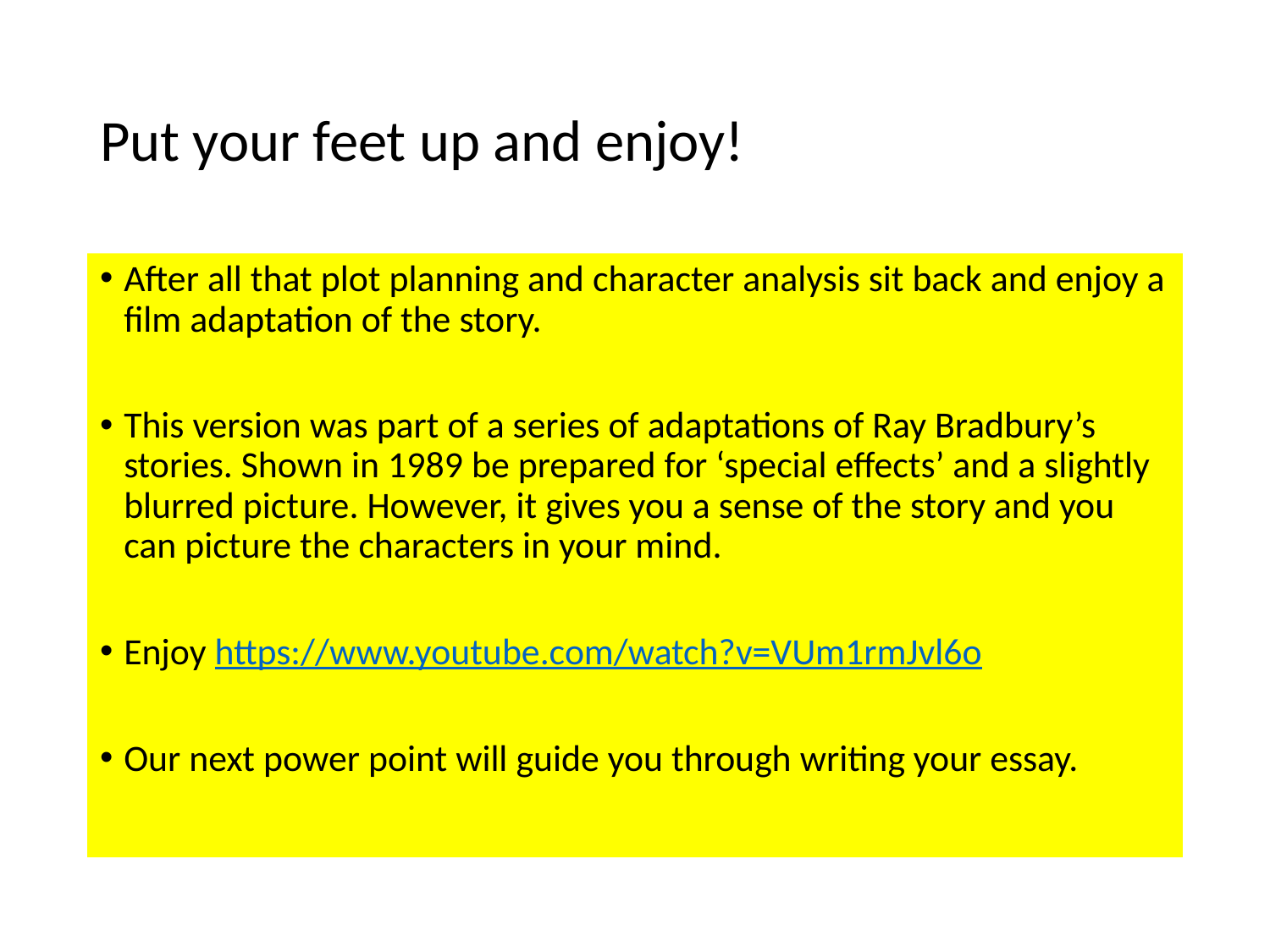

# Put your feet up and enjoy!
After all that plot planning and character analysis sit back and enjoy a film adaptation of the story.

This version was part of a series of adaptations of Ray Bradbury’s stories. Shown in 1989 be prepared for ‘special effects’ and a slightly blurred picture. However, it gives you a sense of the story and you can picture the characters in your mind.

Enjoy https://www.youtube.com/watch?v=VUm1rmJvl6o

Our next power point will guide you through writing your essay.